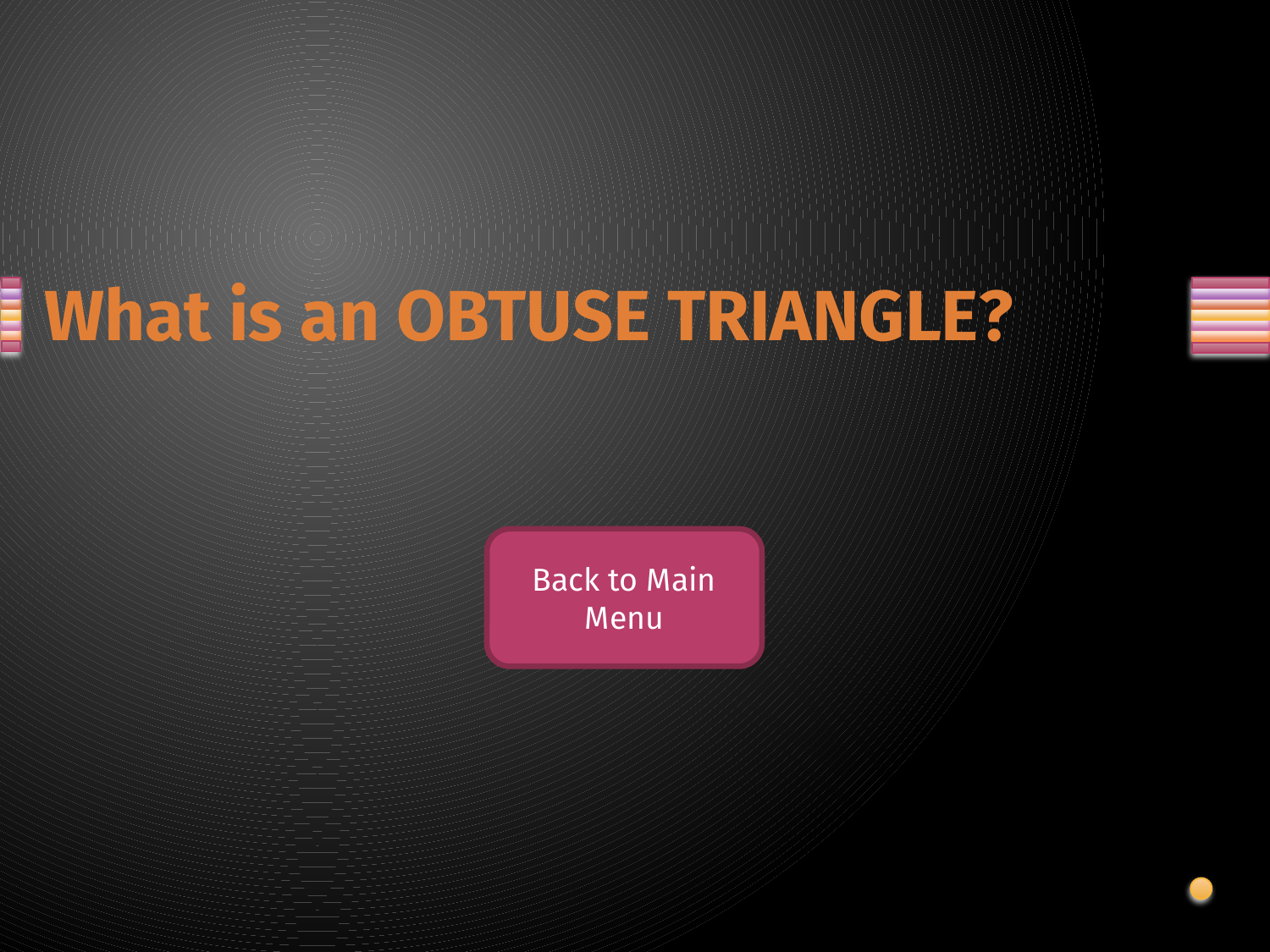

# What is an OBTUSE TRIANGLE?
Back to Main Menu